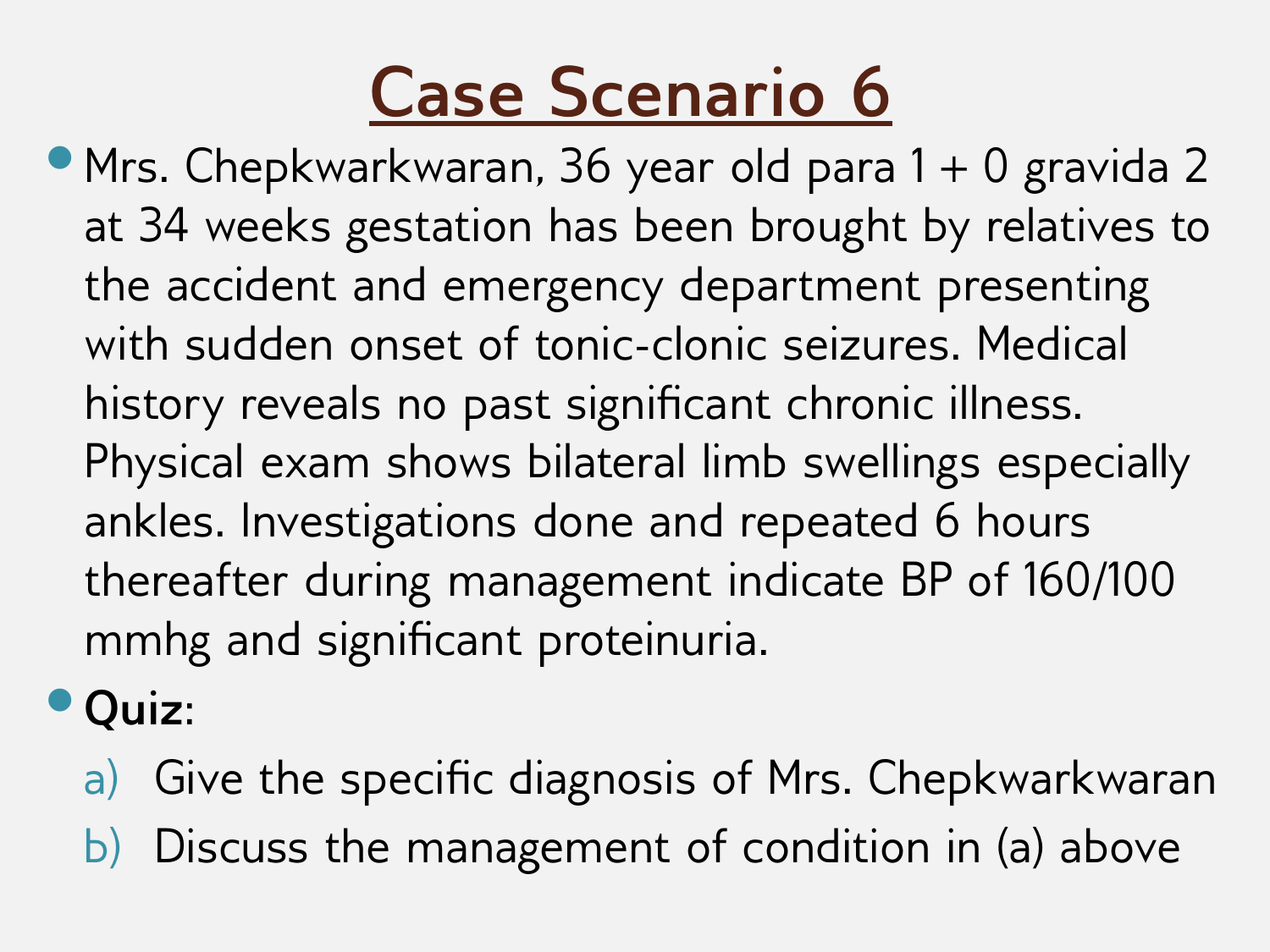

# Case Scenario 6
Mrs. Chepkwarkwaran, 36 year old para 1 + 0 gravida 2 at 34 weeks gestation has been brought by relatives to the accident and emergency department presenting with sudden onset of tonic-clonic seizures. Medical history reveals no past significant chronic illness. Physical exam shows bilateral limb swellings especially ankles. Investigations done and repeated 6 hours thereafter during management indicate BP of 160/100 mmhg and significant proteinuria.
Quiz:
Give the specific diagnosis of Mrs. Chepkwarkwaran
Discuss the management of condition in (a) above